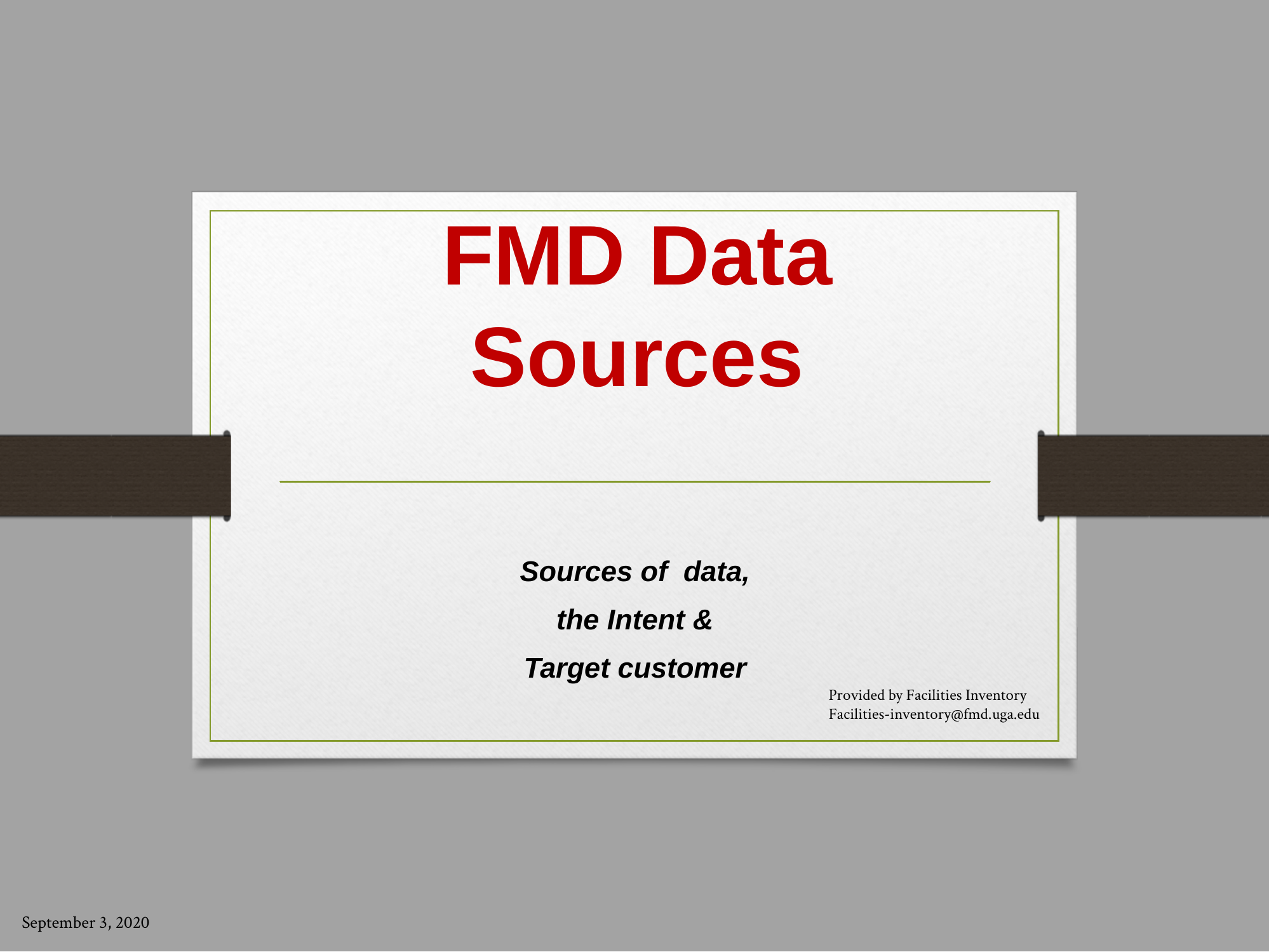

# FMD Data Sources

Sources of  data,
the Intent &
Target customer
Provided by Facilities Inventory
Facilities-inventory@fmd.uga.edu
September 3, 2020